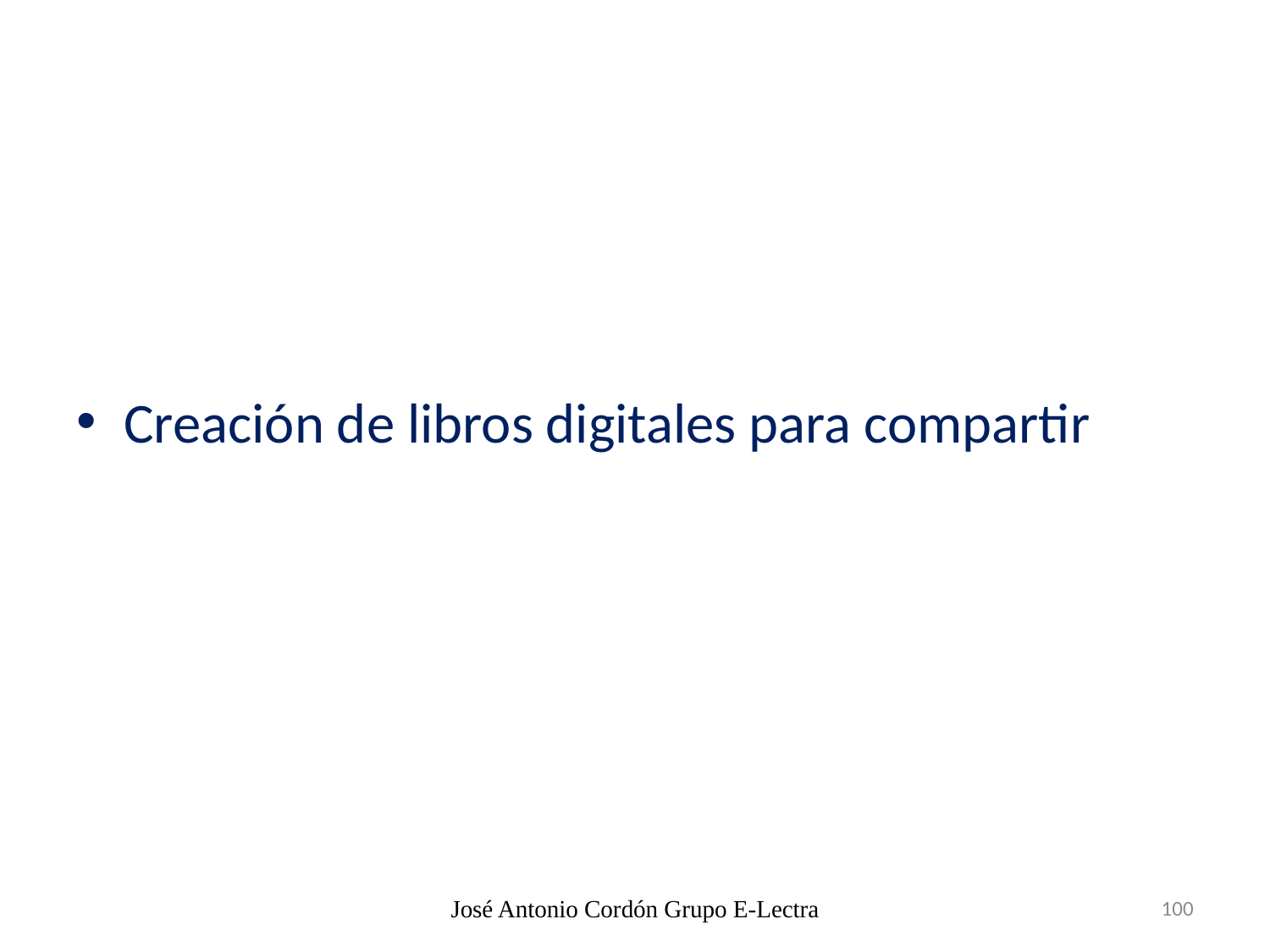

#

Creación de libros digitales para compartir
José Antonio Cordón Grupo E-Lectra
100